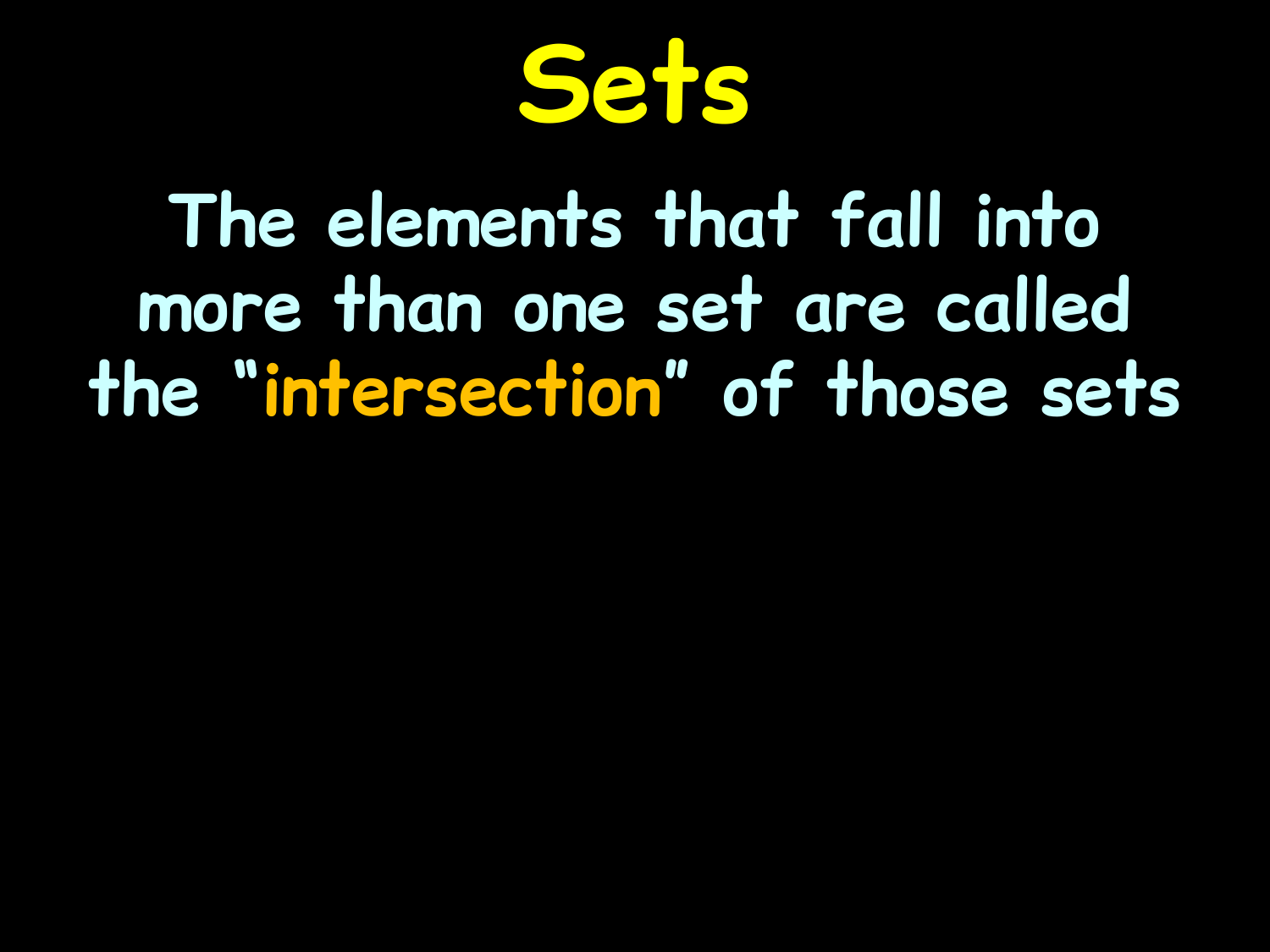

# Sets
The elements that fall into more than one set are called the “intersection” of those sets